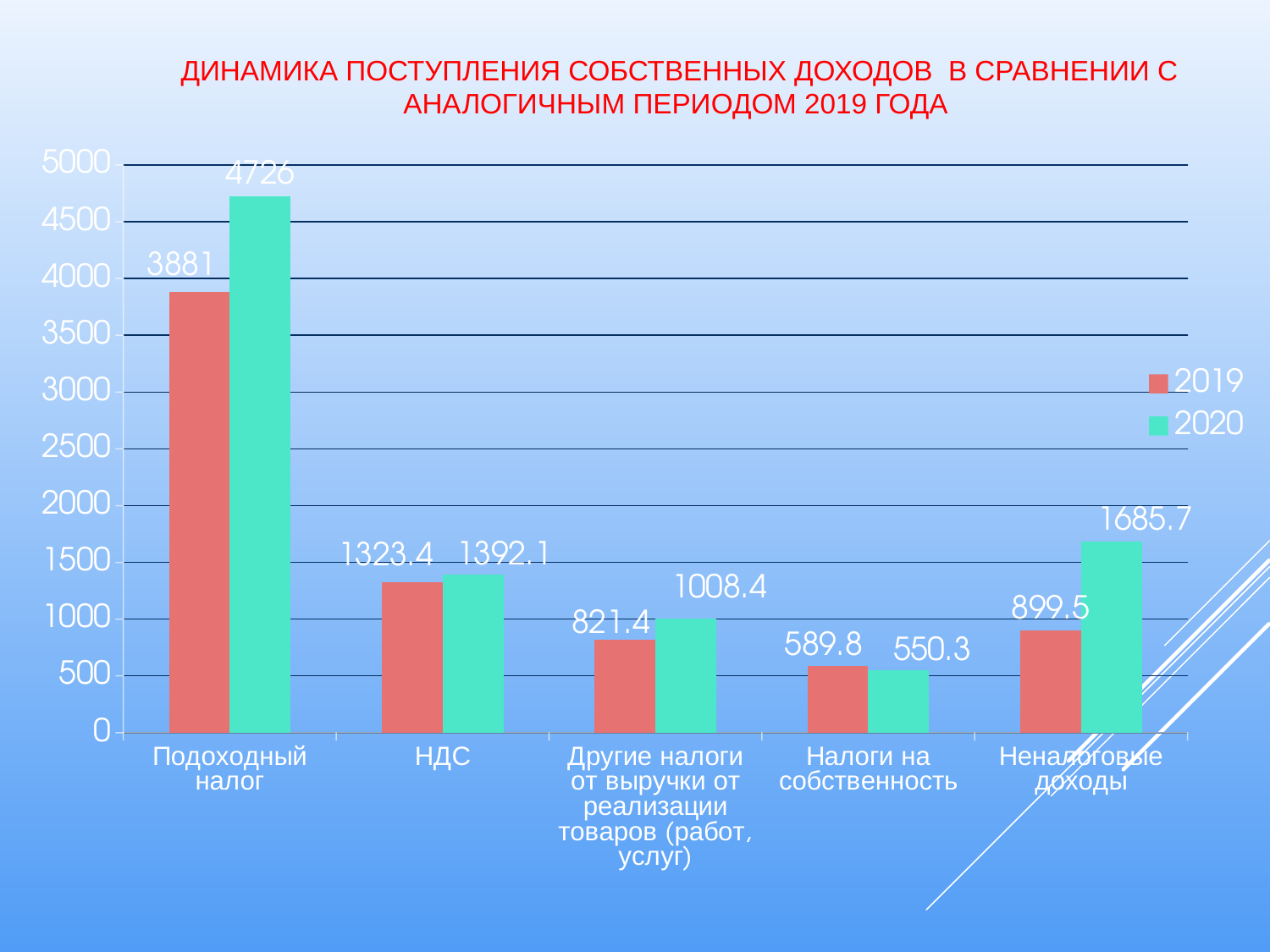

# Динамика поступления собственных доходов  в сравнении с аналогичным периодом 2019 года

### Chart

| Category | 2019 | 2020 |
|---|---|---|
| Подоходный налог | 3881.0 | 4726.0 |
| НДС | 1323.4 | 1392.1 |
| Другие налоги от выручки от реализации товаров (работ, услуг) | 821.4 | 1008.4 |
| Налоги на собственность | 589.8 | 550.3 |
| Неналоговые доходы | 899.5 | 1685.7 |